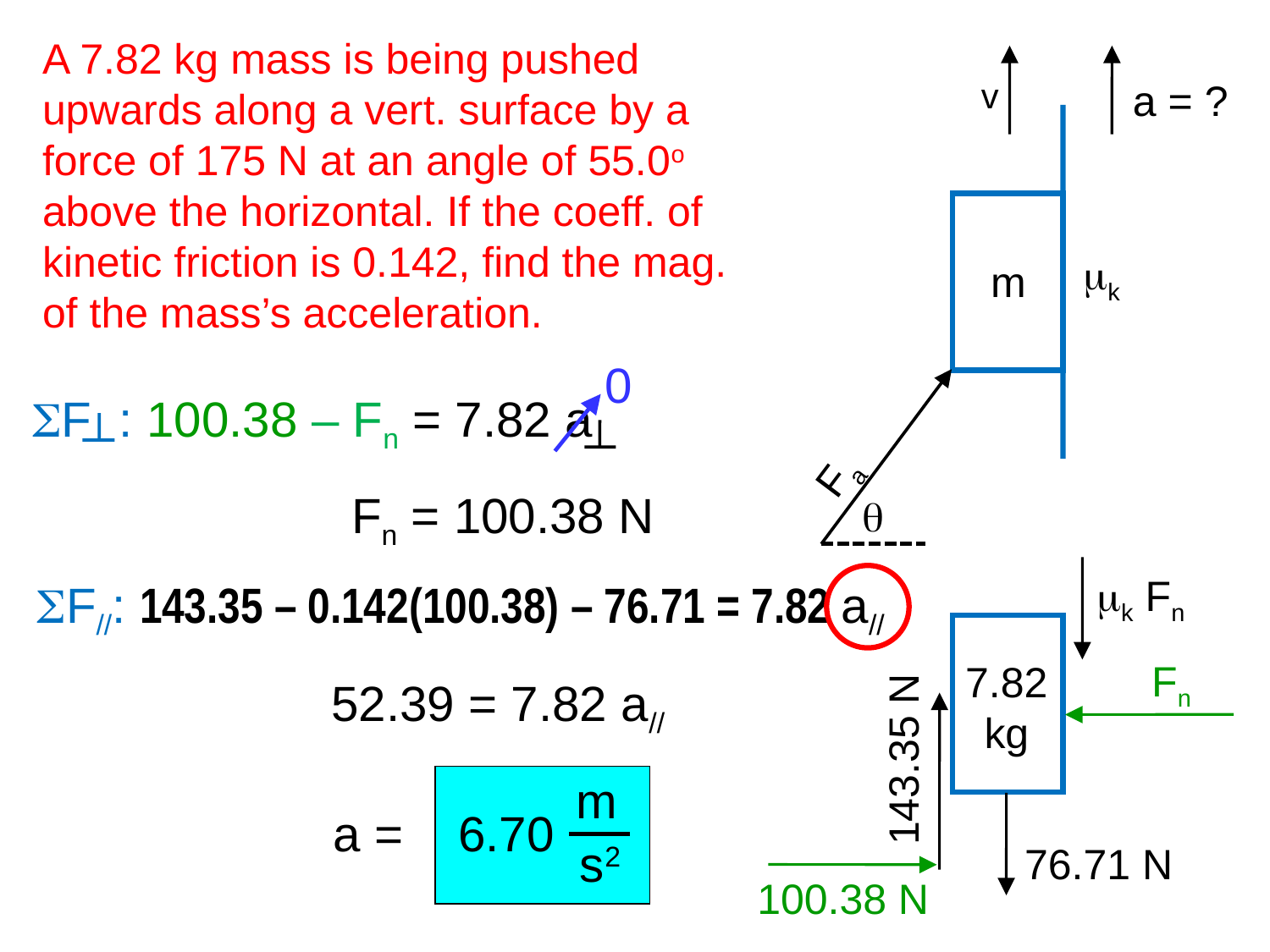

A 7.82 kg mass is being pushed upwards along a vert. surface by a force of 175 N at an angle of 55.0o above the horizontal. If the coeff. of kinetic friction is 0.142, find the mag. of the mass’s acceleration.

v

a = ?

μk
m
0

Fa
θ
ΣF  : 100.38 – Fn = 7.82 a

Fn = 100.38 N

μk Fn

ΣF//: 143.35 – 0.142(100.38) – 76.71 = 7.82 a//
Fn

7.82
kg
52.39 = 7.82 a//

 143.35 N
m
a =    6.70
s2

76.71 N

100.38 N